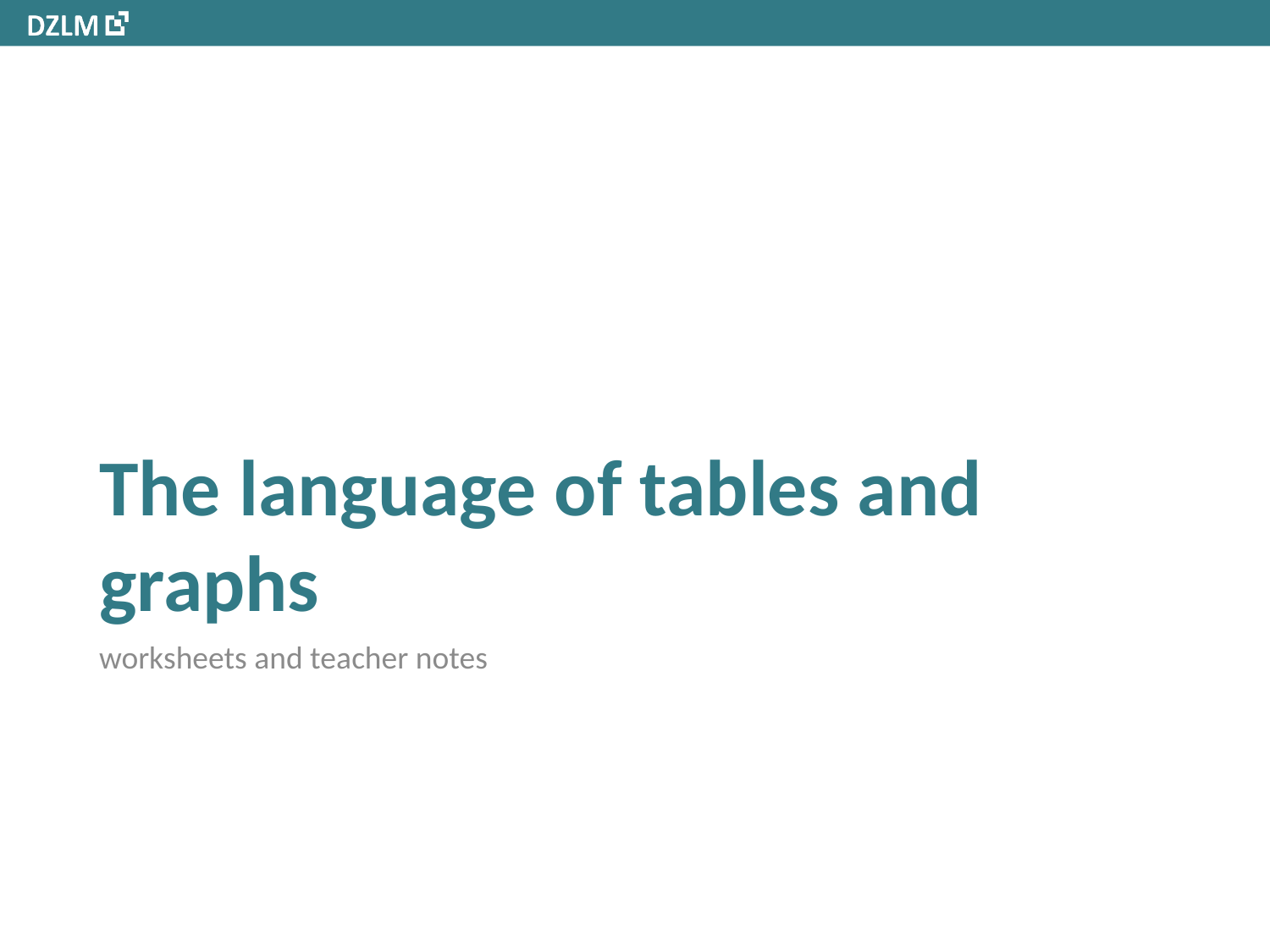

# The language of tables and graphs
worksheets and teacher notes